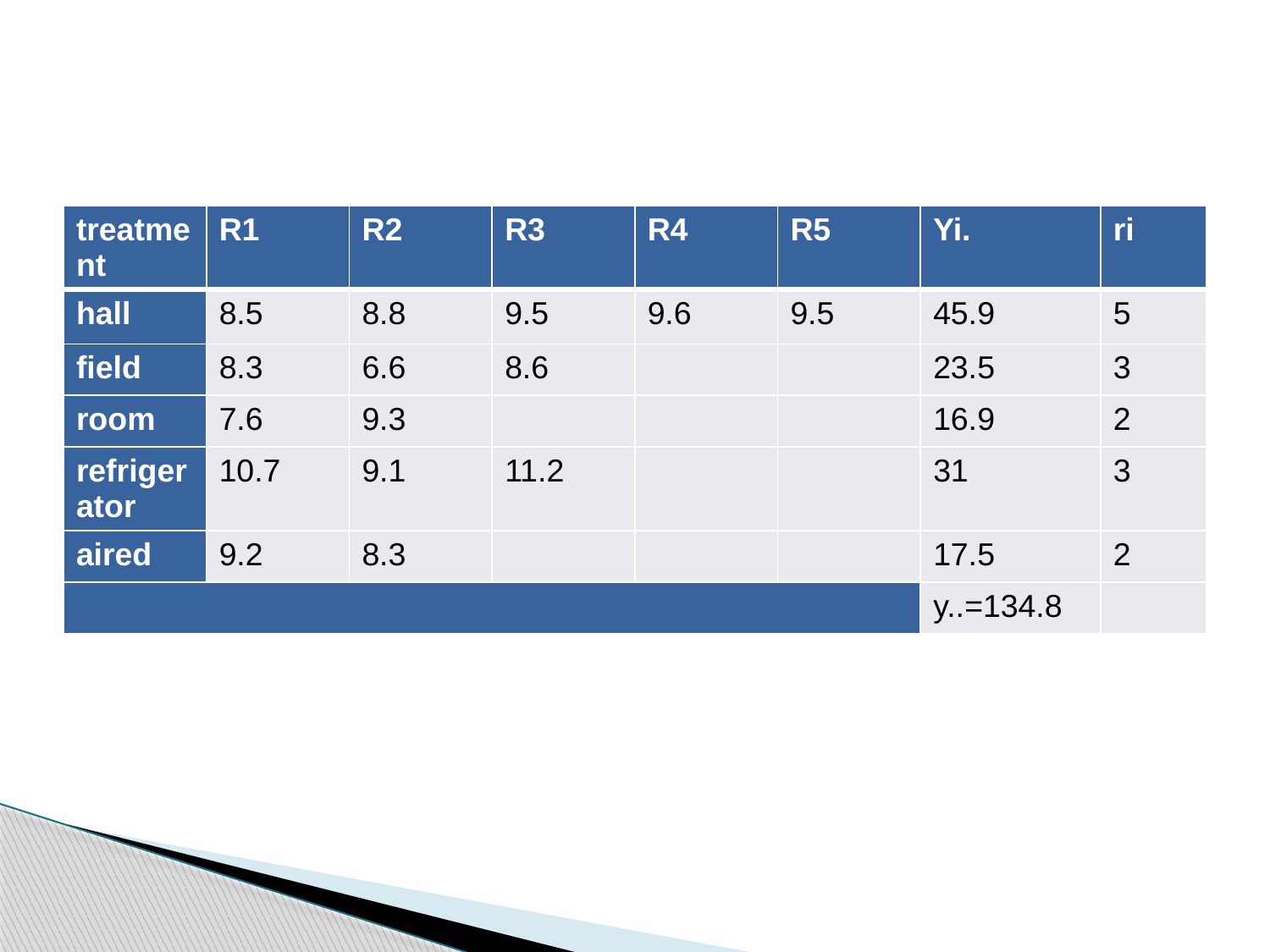

| treatment | R1 | R2 | R3 | R4 | R5 | Yi. | ri |
| --- | --- | --- | --- | --- | --- | --- | --- |
| hall | 8.5 | 8.8 | 9.5 | 9.6 | 9.5 | 45.9 | 5 |
| field | 8.3 | 6.6 | 8.6 |  |  | 23.5 | 3 |
| room | 7.6 | 9.3 |  |  |  | 16.9 | 2 |
| refrigerator | 10.7 | 9.1 | 11.2 |  |  | 31 | 3 |
| aired | 9.2 | 8.3 |  |  |  | 17.5 | 2 |
|  |  |  |  |  |  | y..=134.8 |  |